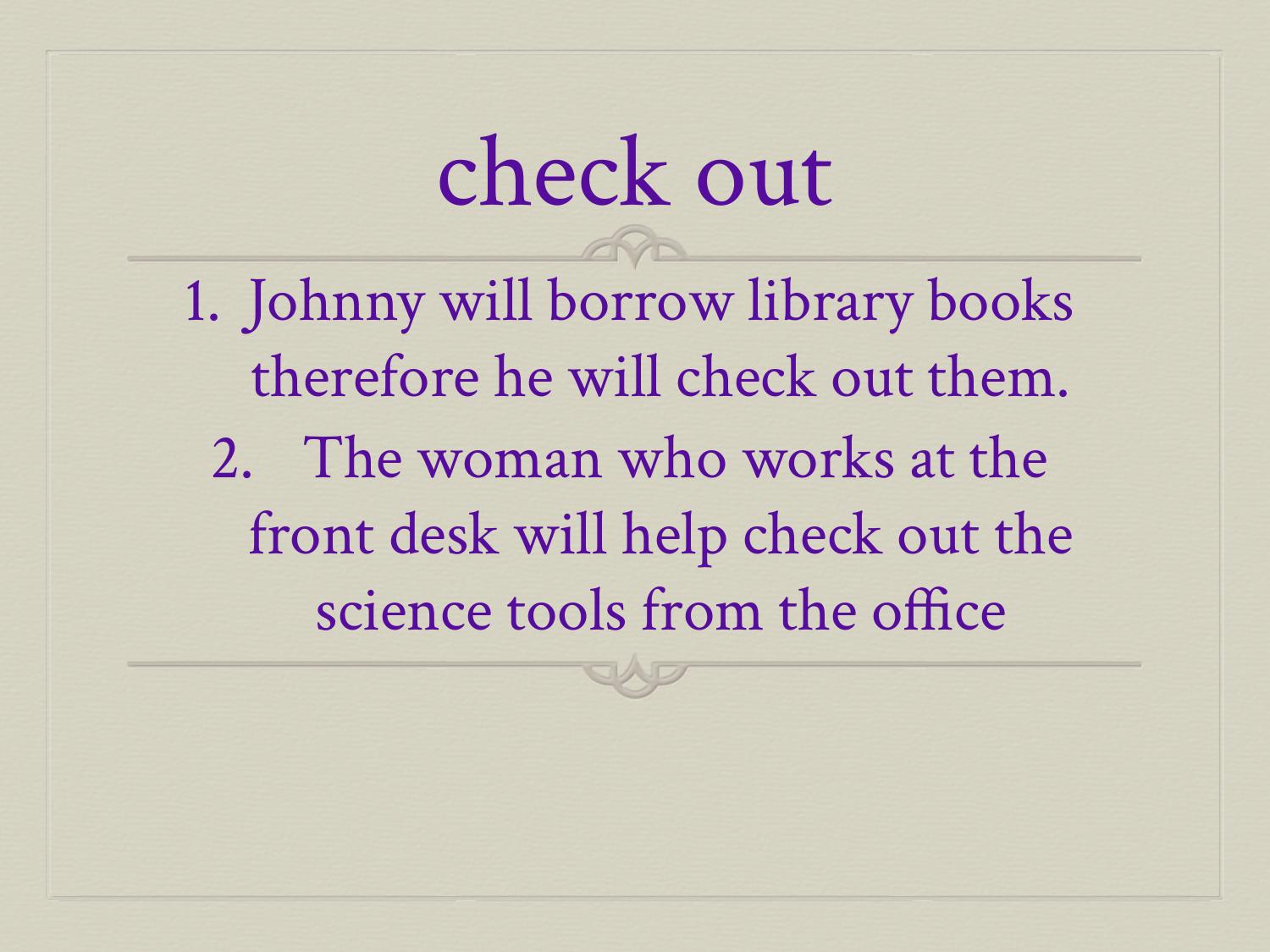

# check out
Johnny will borrow library books therefore he will check out them.
  The woman who works at the front desk will help check out the science tools from the office